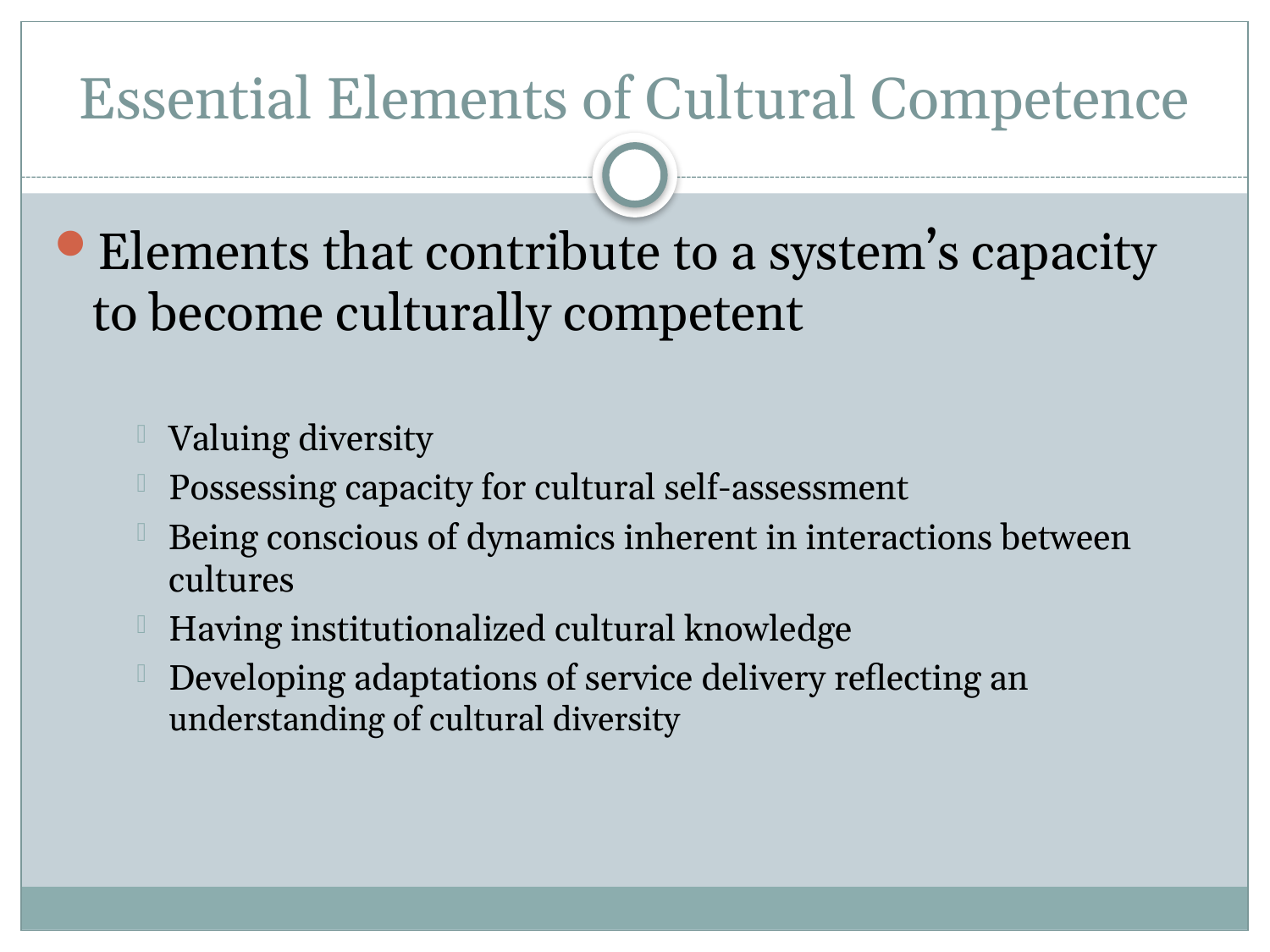

# Essential Elements of Cultural Competence
Elements that contribute to a system’s capacity to become culturally competent

Valuing diversity
Possessing capacity for cultural self-assessment
Being conscious of dynamics inherent in interactions between cultures
Having institutionalized cultural knowledge
Developing adaptations of service delivery reflecting an understanding of cultural diversity